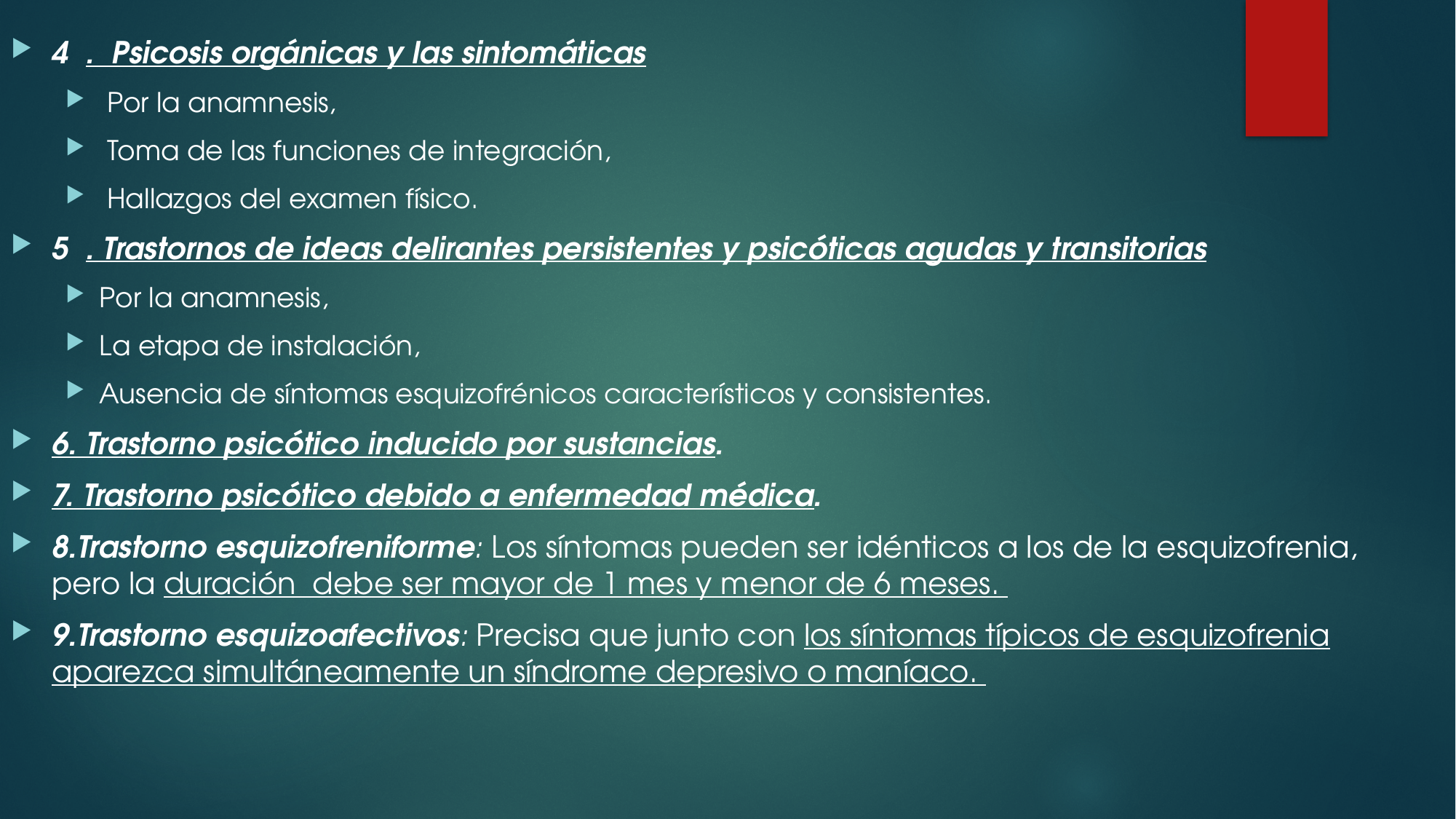

4  .  Psicosis orgánicas y las sintomáticas
 Por la anamnesis,
 Toma de las funciones de integración,
 Hallazgos del examen físico.
5  . Trastornos de ideas delirantes persistentes y psicóticas agudas y transitorias
Por la anamnesis,
La etapa de instalación,
Ausencia de síntomas esquizofrénicos característicos y consistentes.
6. Trastorno psicótico inducido por sustancias.
7. Trastorno psicótico debido a enfermedad médica.
8.Trastorno esquizofreniforme: Los síntomas pueden ser idénticos a los de la esquizofrenia, pero la duración  debe ser mayor de 1 mes y menor de 6 meses.
9.Trastorno esquizoafectivos: Precisa que junto con los síntomas típicos de esquizofrenia aparezca simultáneamente un síndrome depresivo o maníaco.